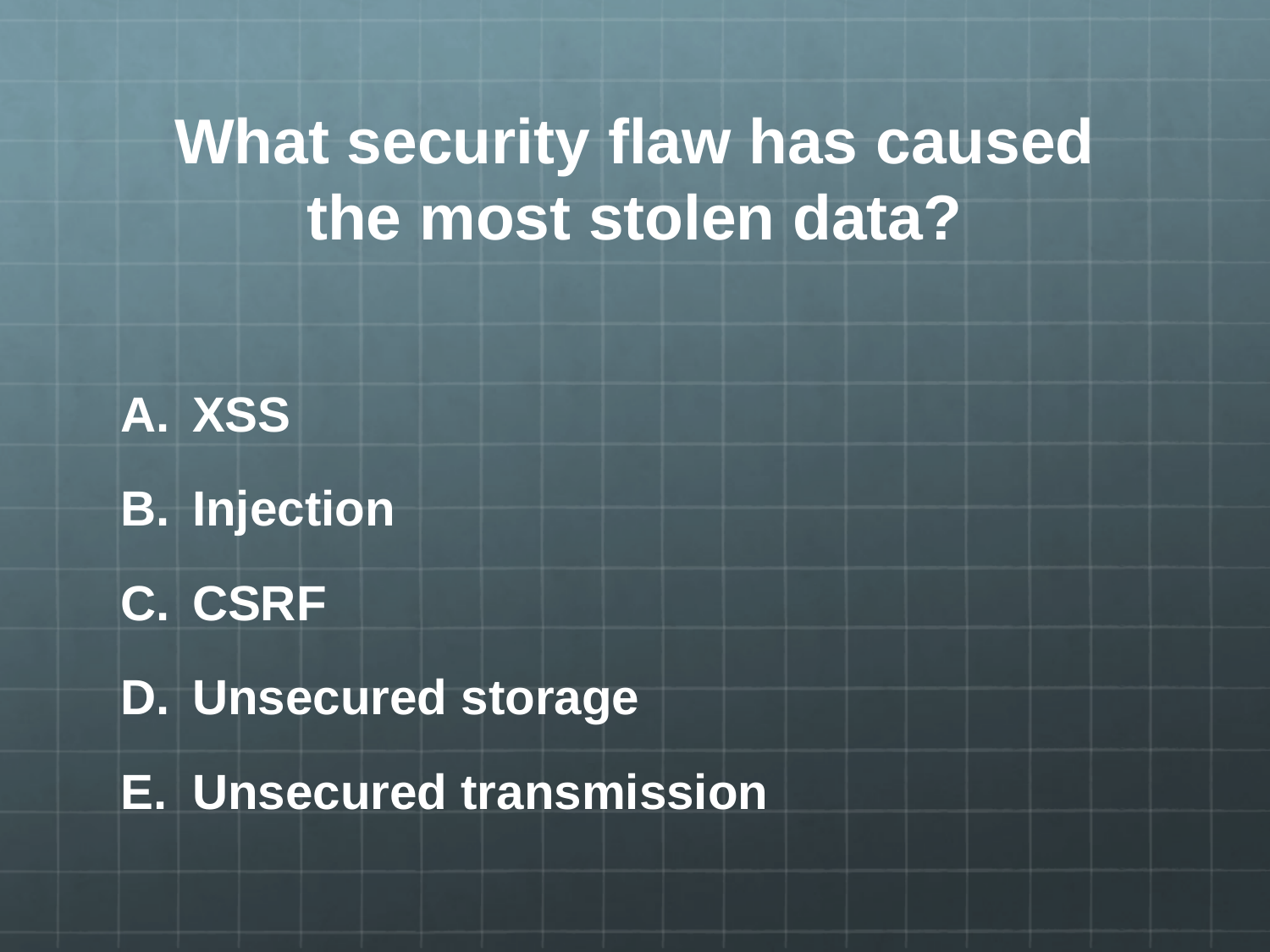

# What security flaw has caused the most stolen data?
XSS
Injection
CSRF
Unsecured storage
Unsecured transmission